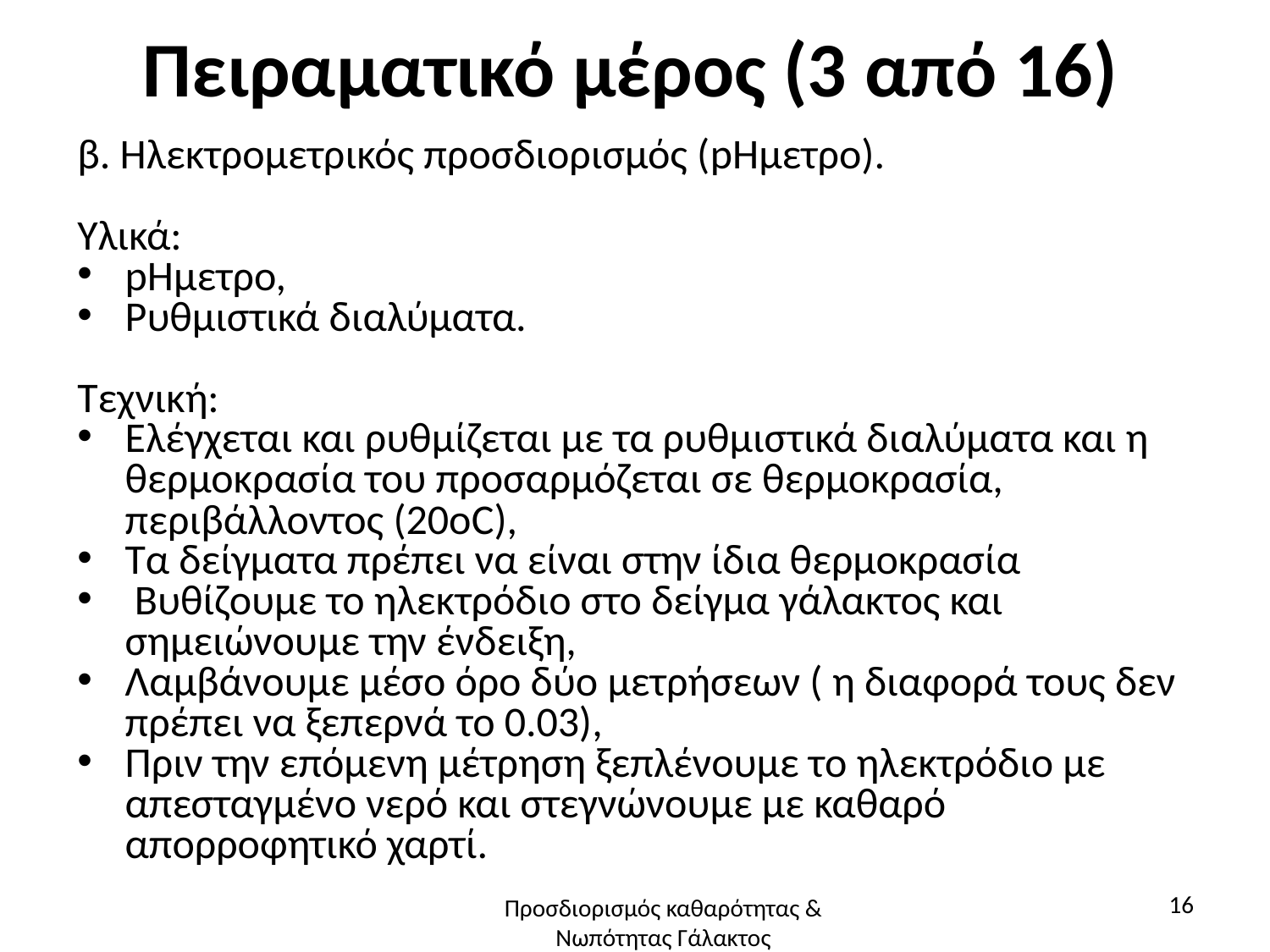

# Πειραματικό μέρος (3 από 16)
β. Ηλεκτρομετρικός προσδιορισμός (pHμετρο).

Υλικά:
pHμετρο,
Ρυθμιστικά διαλύματα.

Τεχνική:
Ελέγχεται και ρυθμίζεται με τα ρυθμιστικά διαλύματα και η θερμοκρασία του προσαρμόζεται σε θερμοκρασία, περιβάλλοντος (20οC),
Τα δείγματα πρέπει να είναι στην ίδια θερμοκρασία
 Βυθίζουμε το ηλεκτρόδιο στο δείγμα γάλακτος και σημειώνουμε την ένδειξη,
Λαμβάνουμε μέσο όρο δύο μετρήσεων ( η διαφορά τους δεν πρέπει να ξεπερνά το 0.03),
Πριν την επόμενη μέτρηση ξεπλένουμε το ηλεκτρόδιο με απεσταγμένο νερό και στεγνώνουμε με καθαρό απορροφητικό χαρτί.
16
Προσδιορισμός καθαρότητας & Νωπότητας Γάλακτος